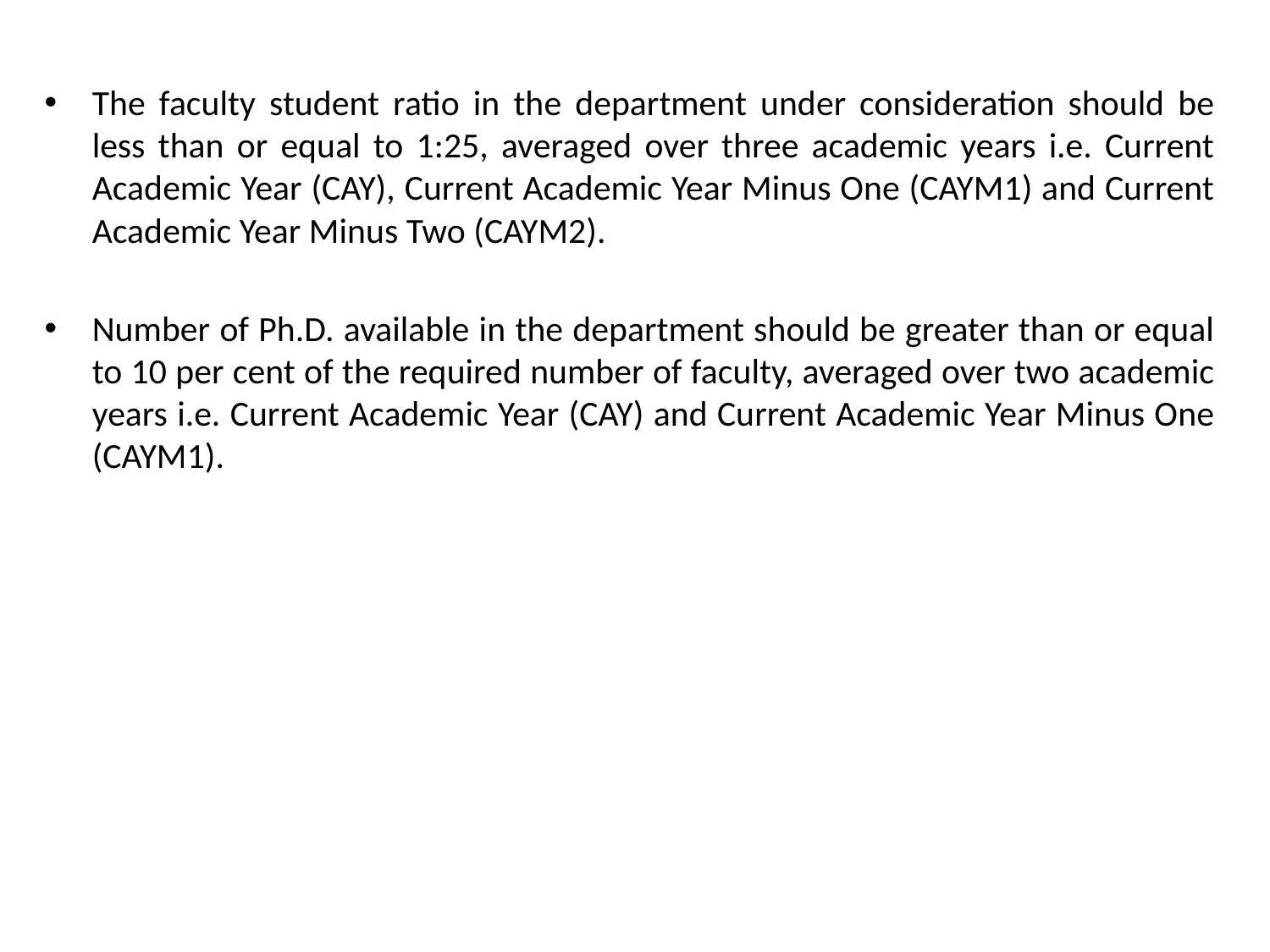

The faculty student ratio in the department under consideration should be less than or equal to 1:25, averaged over three academic years i.e. Current Academic Year (CAY), Current Academic Year Minus One (CAYM1) and Current Academic Year Minus Two (CAYM2).

Number of Ph.D. available in the department should be greater than or equal to 10 per cent of the required number of faculty, averaged over two academic years i.e. Current Academic Year (CAY) and Current Academic Year Minus One (CAYM1).